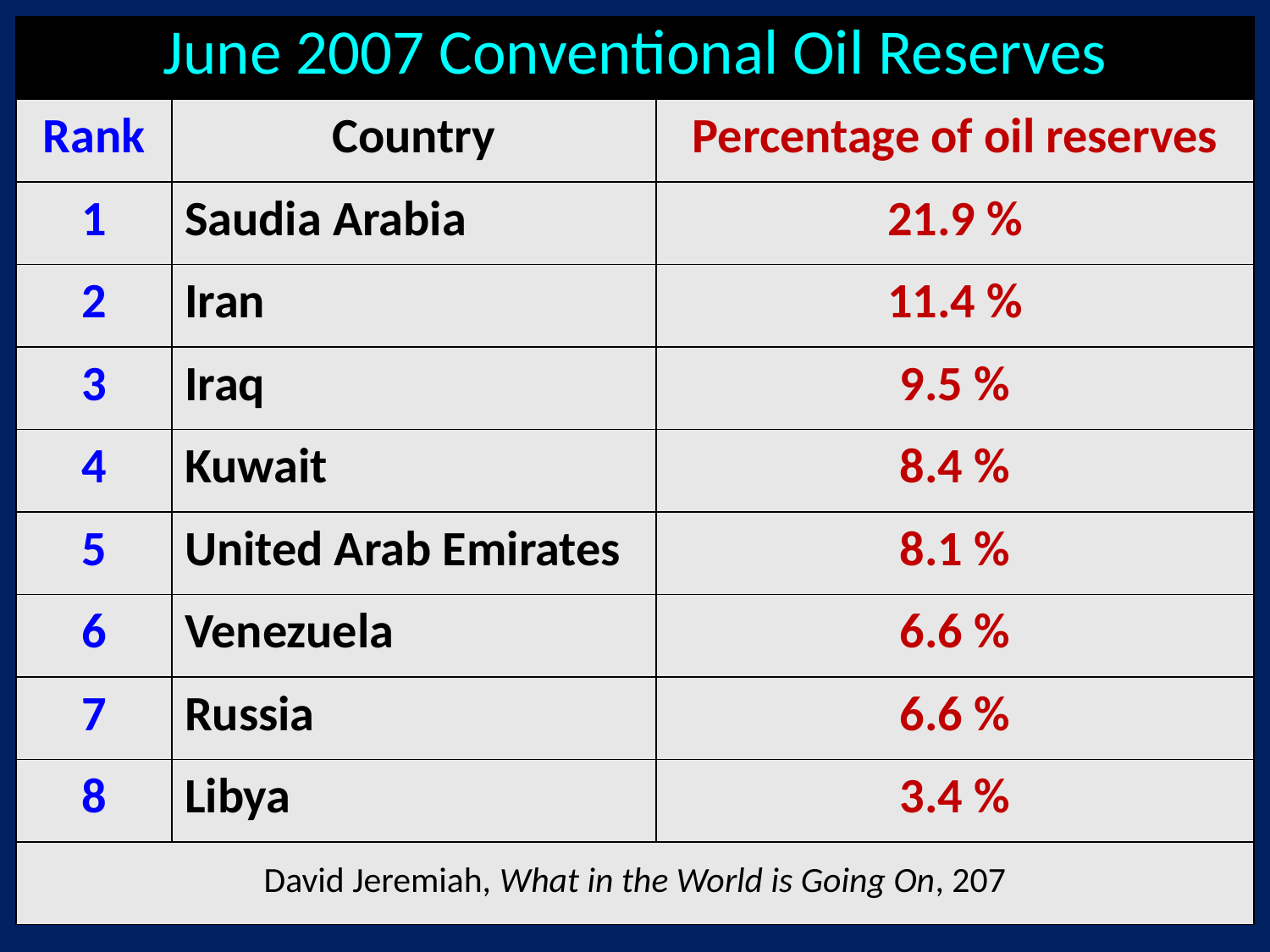

| June 2007 Conventional Oil Reserves |  |  |
| --- | --- | --- |
| Rank | Country | Percentage of oil reserves |
| 1 | Saudia Arabia | 21.9 % |
| 2 | Iran | 11.4 % |
| 3 | Iraq | 9.5 % |
| 4 | Kuwait | 8.4 % |
| 5 | United Arab Emirates | 8.1 % |
| 6 | Venezuela | 6.6 % |
| 7 | Russia | 6.6 % |
| 8 | Libya | 3.4 % |
| David Jeremiah, What in the World is Going On, 207 |  |  |